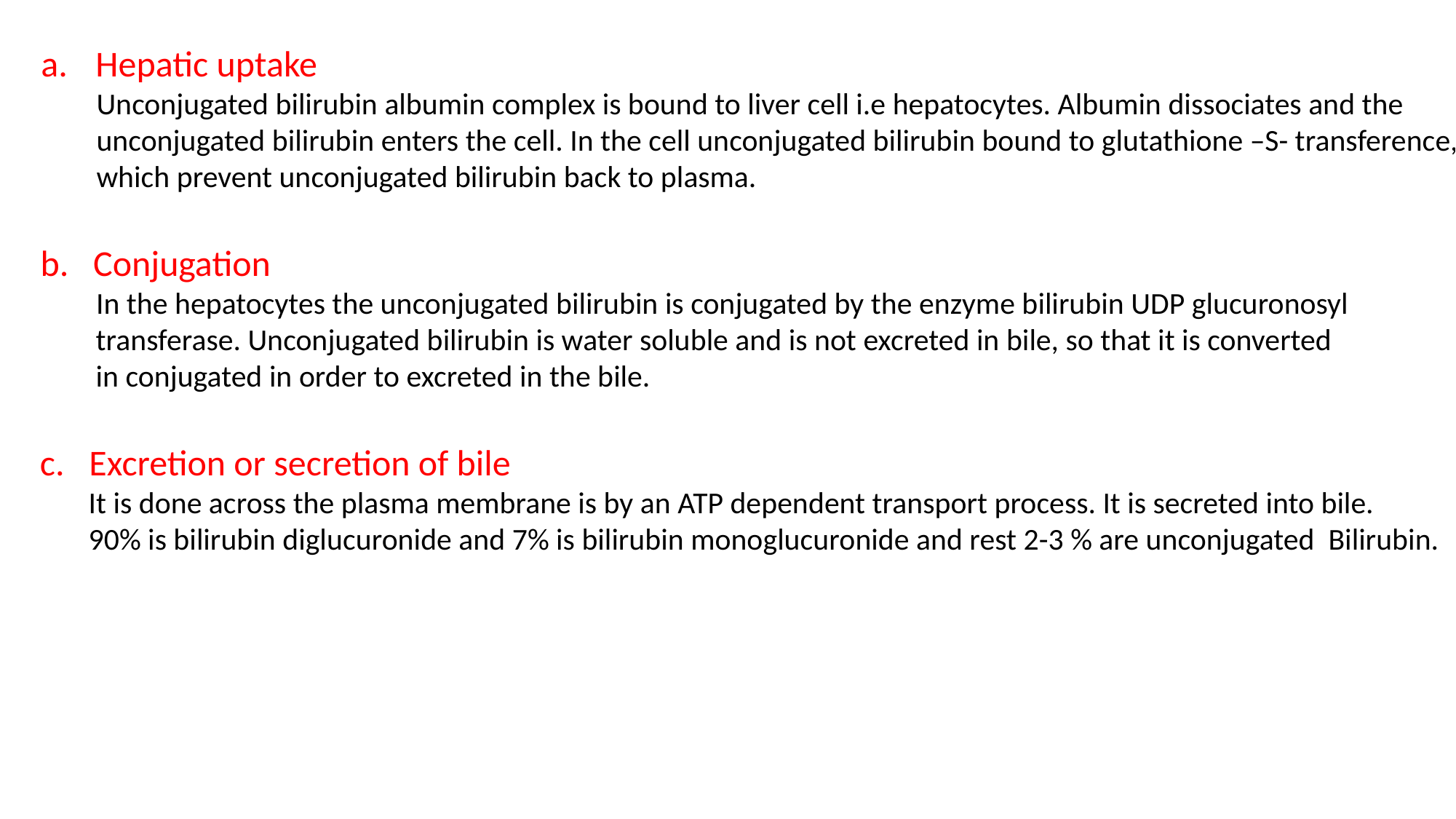

Hepatic uptake
        Unconjugated bilirubin albumin complex is bound to liver cell i.e hepatocytes. Albumin dissociates and the
        unconjugated bilirubin enters the cell. In the cell unconjugated bilirubin bound to glutathione –S- transference,
        which prevent unconjugated bilirubin back to plasma.
b.   Conjugation
         In the hepatocytes the unconjugated bilirubin is conjugated by the enzyme bilirubin UDP glucuronosyl
        transferase. Unconjugated bilirubin is water soluble and is not excreted in bile, so that it is converted
        in conjugated in order to excreted in the bile.
c.   Excretion or secretion of bile
       It is done across the plasma membrane is by an ATP dependent transport process. It is secreted into bile.
       90% is bilirubin diglucuronide and 7% is bilirubin monoglucuronide and rest 2-3 % are unconjugated  Bilirubin.